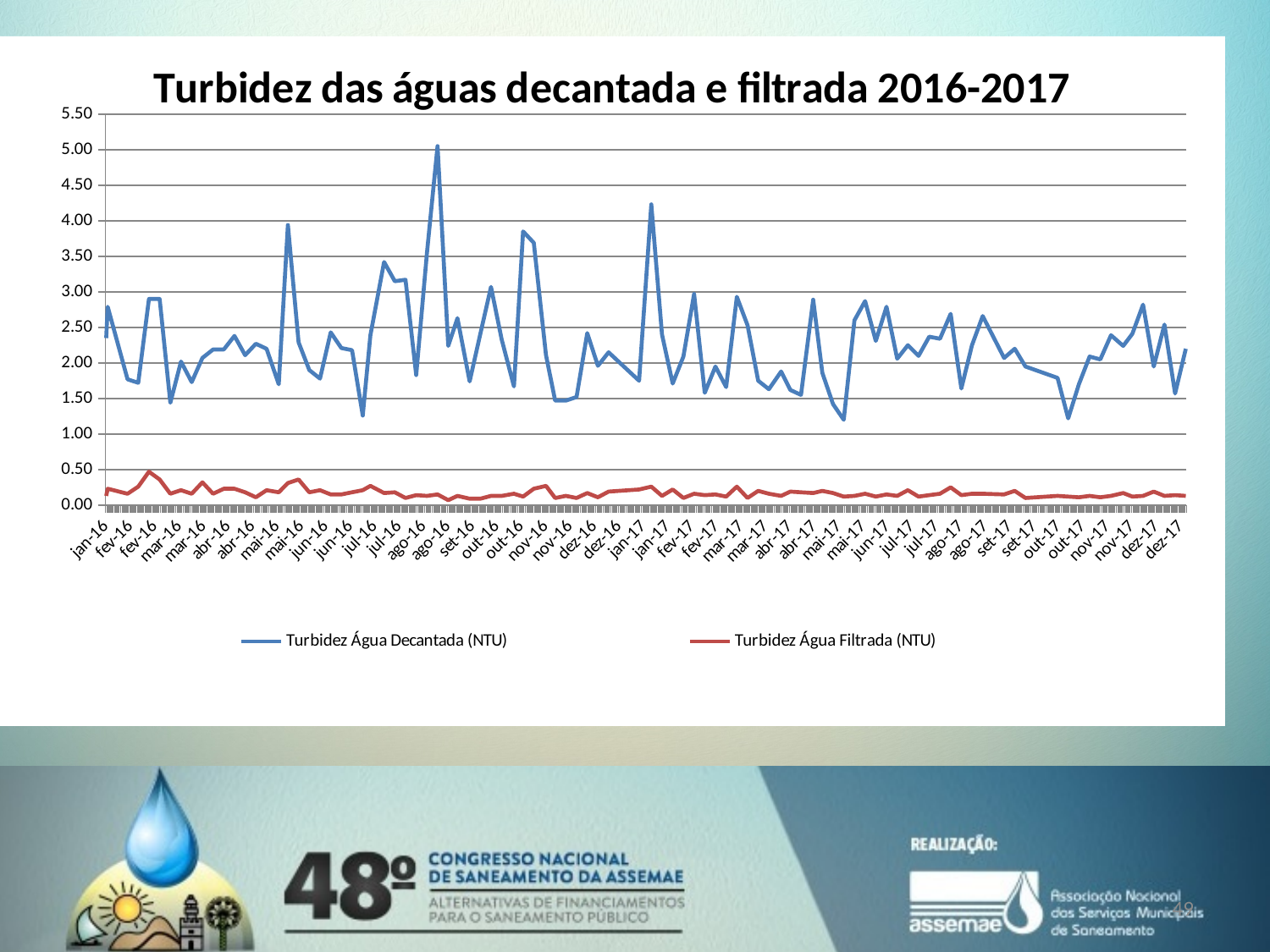

### Chart: Turbidez das águas decantada e filtrada 2016-2017

| Category |  |  |
|---|---|---|
| 42389 | 2.3499999999999988 | 0.13 |
| 42390 | 2.79 | 0.23 |
| 42403 | 1.77 | 0.16 |
| 42410 | 1.72 | 0.26 |
| 42417 | 2.9 | 0.4700000000000001 |
| 42424 | 2.9 | 0.3600000000000003 |
| 42431 | 1.44 | 0.16 |
| 42438 | 2.02 | 0.21000000000000021 |
| 42445 | 1.73 | 0.16 |
| 42452 | 2.07 | 0.3200000000000006 |
| 42459 | 2.19 | 0.16 |
| 42466 | 2.19 | 0.23 |
| 42473 | 2.38 | 0.23 |
| 42480 | 2.11 | 0.18000000000000024 |
| 42487 | 2.27 | 0.11 |
| 42494 | 2.2 | 0.21000000000000021 |
| 42502 | 1.7 | 0.18000000000000024 |
| 42508 | 3.94 | 0.31000000000000055 |
| 42515 | 2.29 | 0.3600000000000003 |
| 42522 | 1.9000000000000001 | 0.18000000000000024 |
| 42529 | 1.78 | 0.21000000000000021 |
| 42536 | 2.4299999999999997 | 0.15000000000000024 |
| 42543 | 2.21 | 0.15000000000000024 |
| 42550 | 2.18 | 0.18000000000000024 |
| 42557 | 1.26 | 0.21000000000000021 |
| 42562 | 2.3899999999999997 | 0.27 |
| 42571 | 3.42 | 0.17 |
| 42578 | 3.15 | 0.18000000000000024 |
| 42585 | 3.17 | 0.1 |
| 42592 | 1.83 | 0.14 |
| 42599 | 3.54 | 0.13 |
| 42606 | 5.05 | 0.15000000000000024 |
| 42613 | 2.24 | 0.07000000000000002 |
| 42619 | 2.63 | 0.13 |
| 42627 | 1.74 | 0.09000000000000002 |
| 42634 | 2.4099999999999997 | 0.09000000000000002 |
| 42641 | 3.07 | 0.13 |
| 42648 | 2.3299999999999987 | 0.13 |
| 42656 | 1.6700000000000021 | 0.16 |
| 42662 | 3.8499999999999988 | 0.12000000000000002 |
| 42669 | 3.69 | 0.23 |
| 42677 | 2.11 | 0.27 |
| 42683 | 1.47 | 0.1 |
| 42690 | 1.47 | 0.13 |
| 42697 | 1.52 | 0.1 |
| 42704 | 2.42 | 0.17 |
| 42711 | 1.9600000000000022 | 0.11 |
| 42718 | 2.15 | 0.19 |
| 42738 | 1.75 | 0.22 |
| 42746 | 4.23 | 0.26 |
| 42753 | 2.4 | 0.13 |
| 42760 | 1.71 | 0.22 |
| 42767 | 2.09 | 0.1 |
| 42774 | 2.9699999999999998 | 0.16 |
| 42781 | 1.58 | 0.14 |
| 42788 | 1.9500000000000022 | 0.15000000000000024 |
| 42795 | 1.6600000000000001 | 0.12000000000000002 |
| 42802 | 2.9299999999999997 | 0.26 |
| 42809 | 2.53 | 0.1 |
| 42816 | 1.75 | 0.2 |
| 42823 | 1.6300000000000001 | 0.16 |
| 42831 | 1.8800000000000001 | 0.13 |
| 42837 | 1.62 | 0.19 |
| 42844 | 1.55 | 0.18000000000000024 |
| 42852 | 2.8899999999999997 | 0.17 |
| 42858 | 1.86 | 0.2 |
| 42865 | 1.42 | 0.17 |
| 42872 | 1.2 | 0.12000000000000002 |
| 42879 | 2.6 | 0.13 |
| 42886 | 2.8699999999999997 | 0.16 |
| 42893 | 2.3099999999999987 | 0.12000000000000002 |
| 42900 | 2.79 | 0.15000000000000024 |
| 42907 | 2.06 | 0.13 |
| 42914 | 2.25 | 0.21000000000000021 |
| 42921 | 2.1 | 0.12000000000000002 |
| 42928 | 2.3699999999999997 | 0.14 |
| 42935 | 2.34 | 0.16 |
| 42942 | 2.69 | 0.25 |
| 42949 | 1.6400000000000001 | 0.14 |
| 42956 | 2.25 | 0.16 |
| 42963 | 2.66 | 0.16 |
| 42977 | 2.07 | 0.15000000000000024 |
| 42984 | 2.2 | 0.2 |
| 42991 | 1.9500000000000022 | 0.1 |
| 43012 | 1.79 | 0.13 |
| 43019 | 1.22 | 0.12000000000000002 |
| 43026 | 1.7 | 0.11 |
| 43033 | 2.09 | 0.13 |
| 43040 | 2.05 | 0.11 |
| 43047 | 2.3899999999999997 | 0.13 |
| 43055 | 2.24 | 0.17 |
| 43061 | 2.4099999999999997 | 0.12000000000000002 |
| 43068 | 2.82 | 0.13 |
| 43075 | 1.9500000000000022 | 0.19 |
| 43082 | 2.54 | 0.13 |
| 43089 | 1.57 | 0.14 |
| 43096 | 2.2 | 0.13 |
49